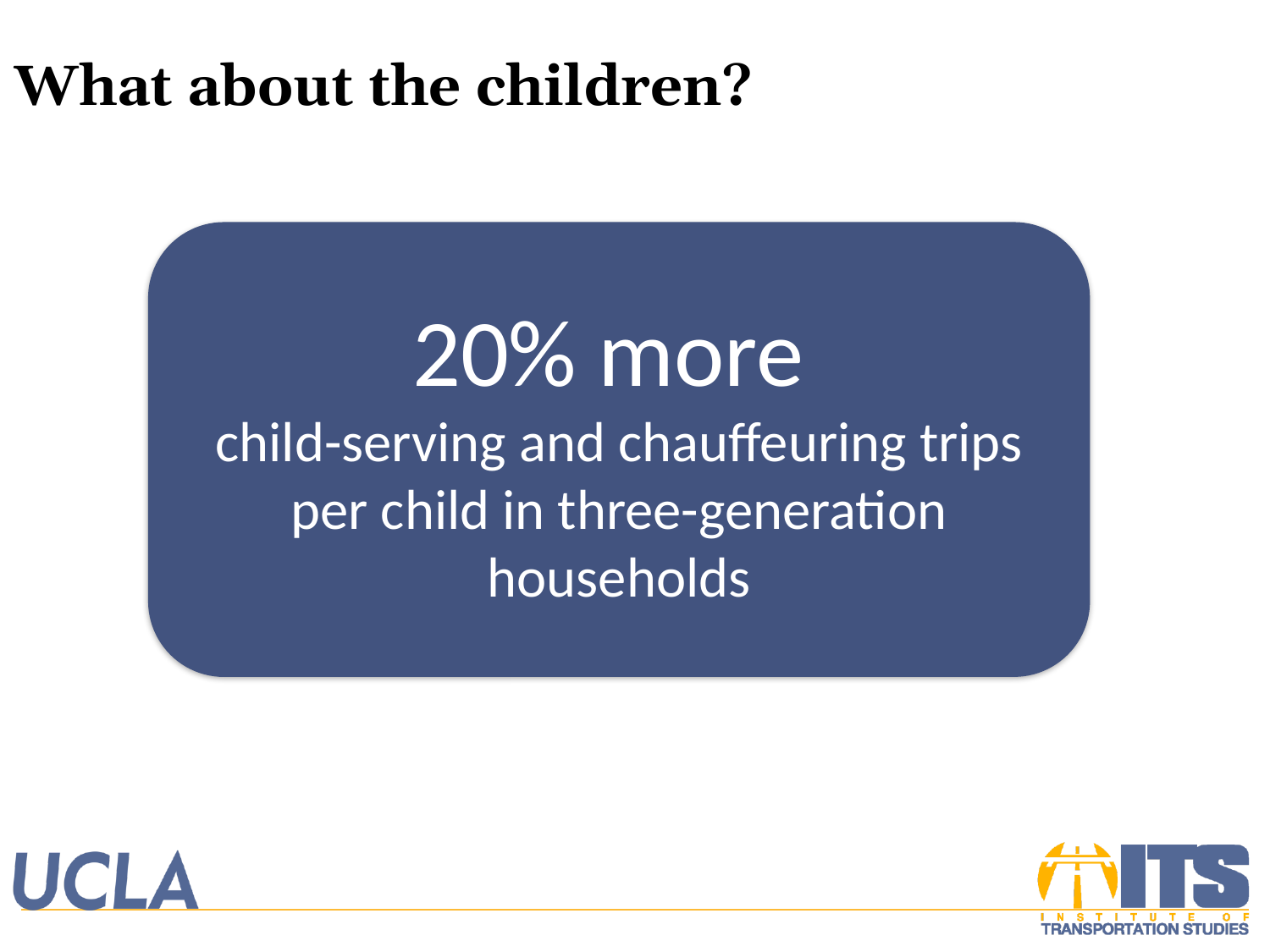

# What about the children?
20% more
child-serving and chauffeuring trips per child in three-generation households